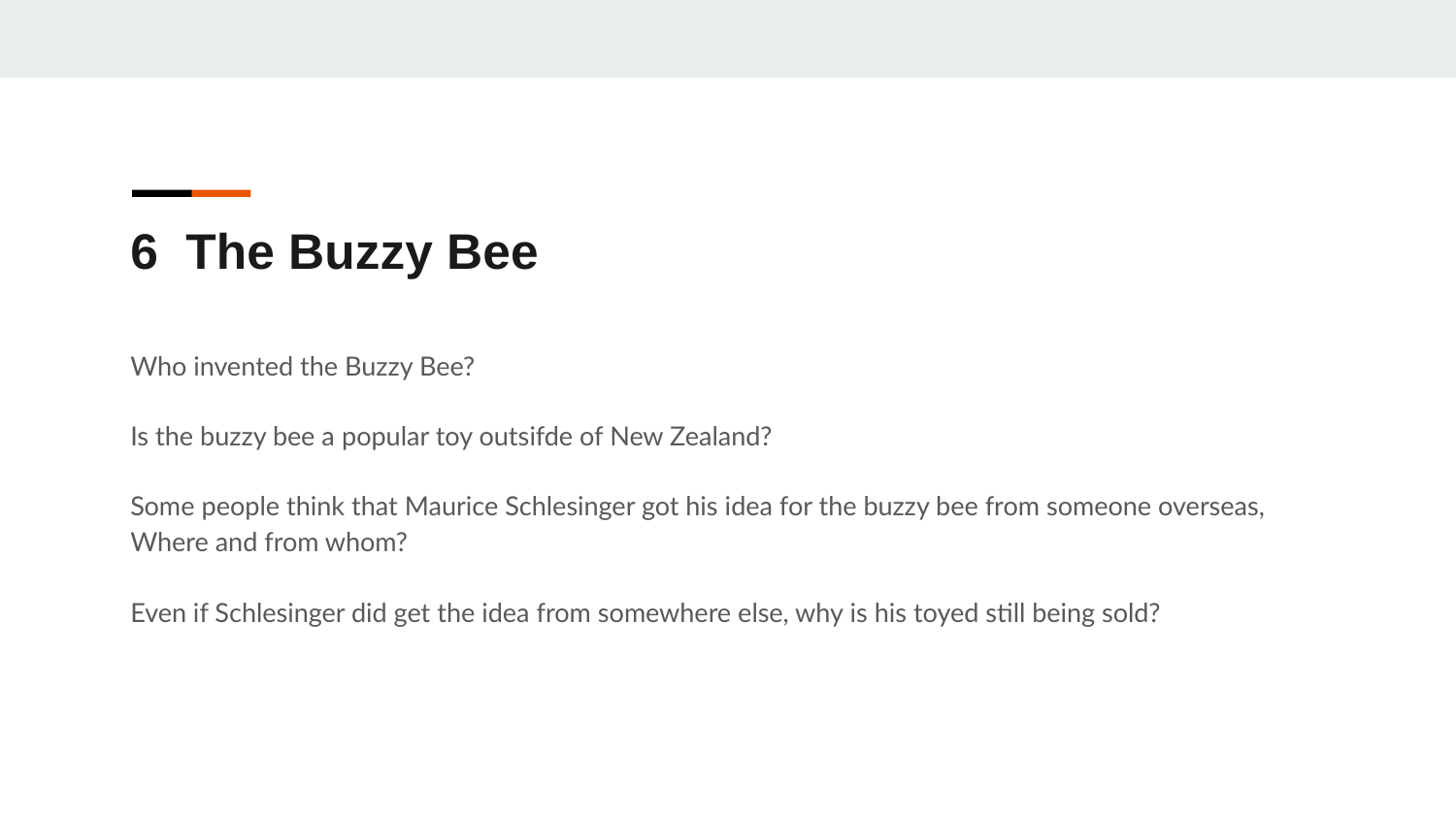

6  The Buzzy Bee
Who invented the Buzzy Bee?

Is the buzzy bee a popular toy outsifde of New Zealand?

Some people think that Maurice Schlesinger got his idea for the buzzy bee from someone overseas, Where and from whom?

Even if Schlesinger did get the idea from somewhere else, why is his toyed still being sold?